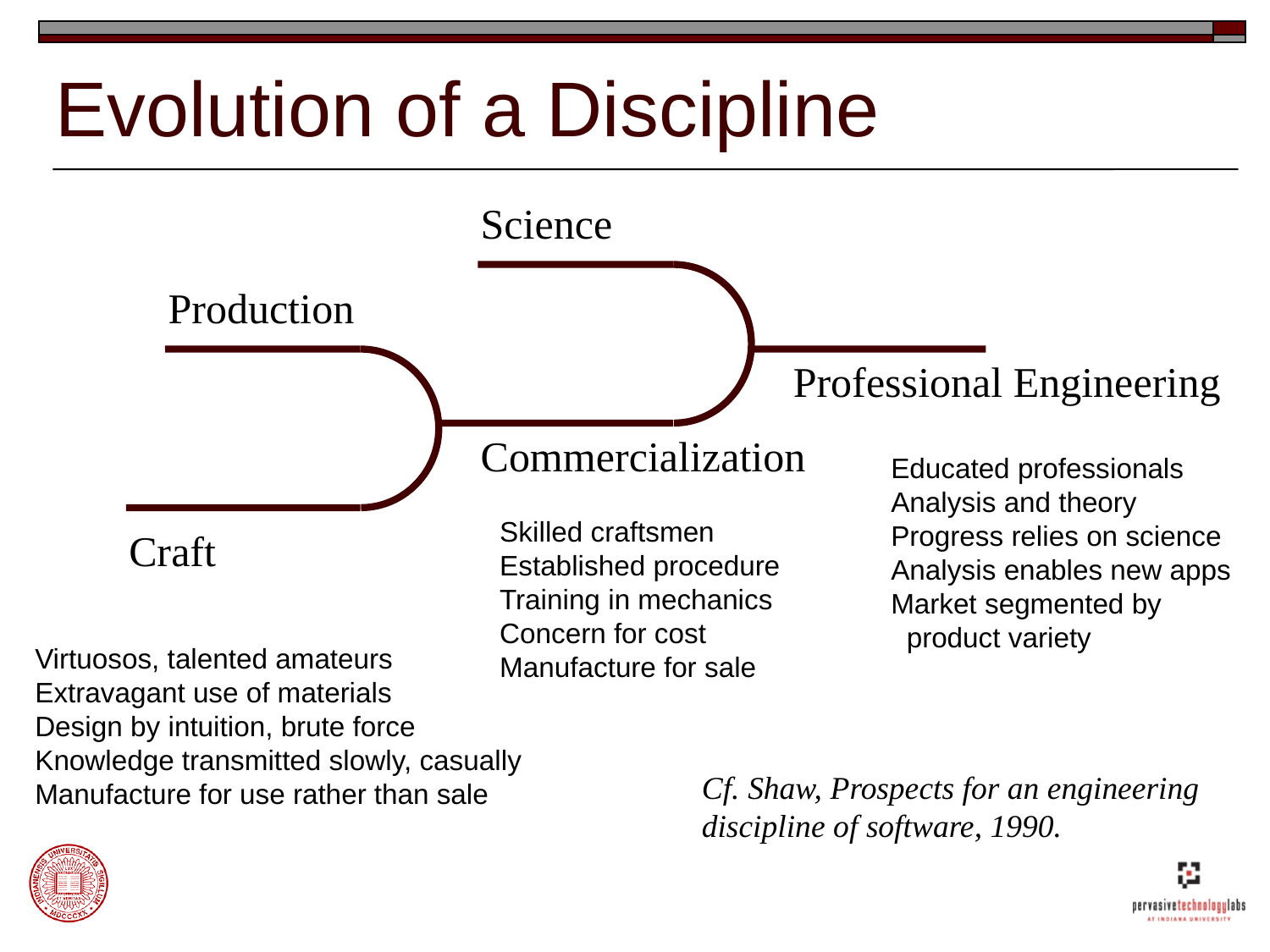

# Evolution of a Discipline
Science

Production

Professional Engineering

Commercialization
Educated professionals
Analysis and theory
Progress relies on science
Analysis enables new apps
Market segmented by
  product variety

Craft
Skilled craftsmen
Established procedure
Training in mechanics
Concern for cost
Manufacture for sale
Virtuosos, talented amateurs
Extravagant use of materials
Design by intuition, brute force
Knowledge transmitted slowly, casually
Manufacture for use rather than sale
Cf. Shaw, Prospects for an engineering
discipline of software, 1990.